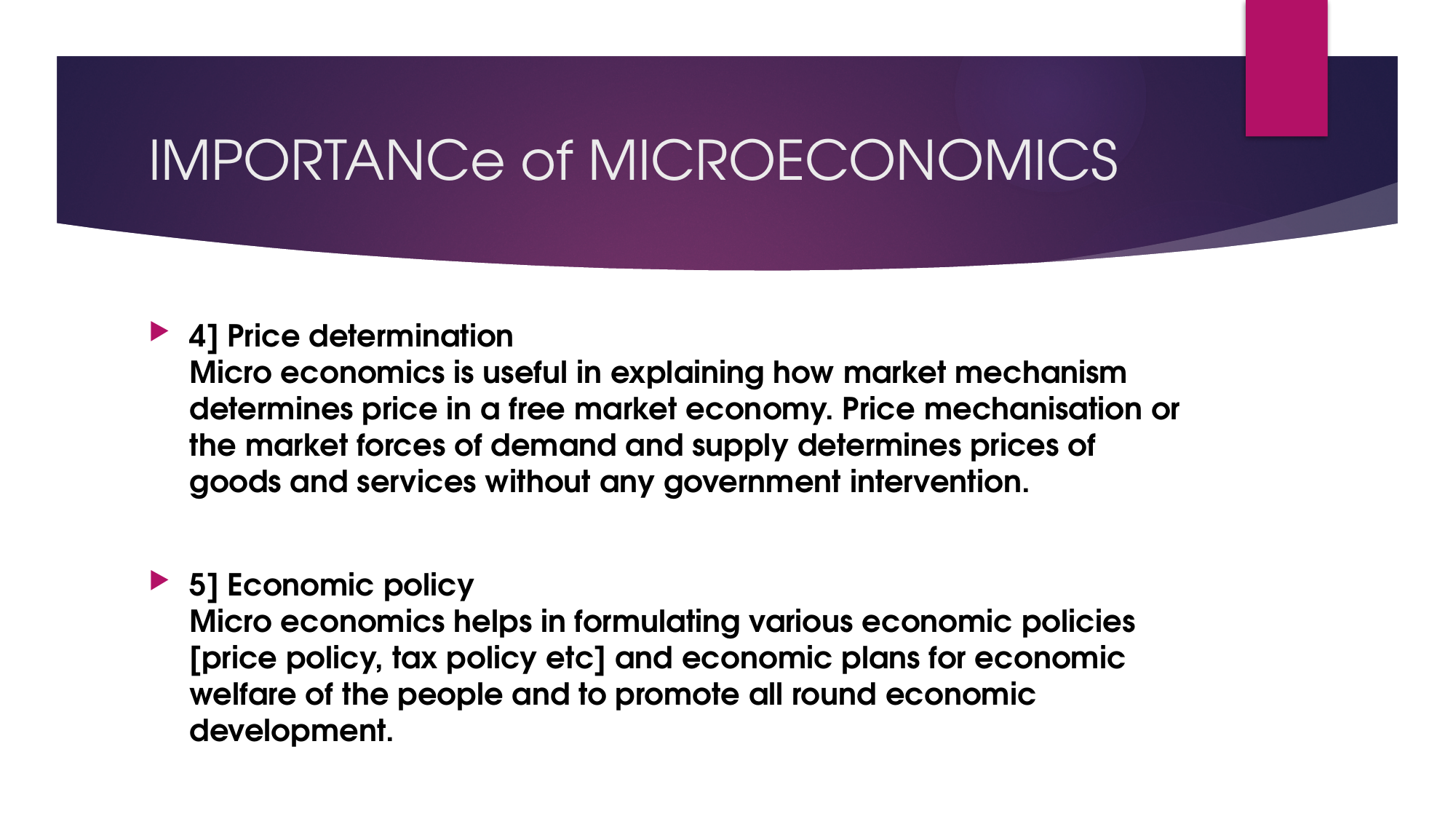

# IMPORTANCe of MICROECONOMICS
4] Price determination
Micro economics is useful in explaining how market mechanism determines price in a free market economy. Price mechanisation or the market forces of demand and supply determines prices of goods and services without any government intervention.

5] Economic policy
Micro economics helps in formulating various economic policies [price policy, tax policy etc] and economic plans for economic welfare of the people and to promote all round economic development.